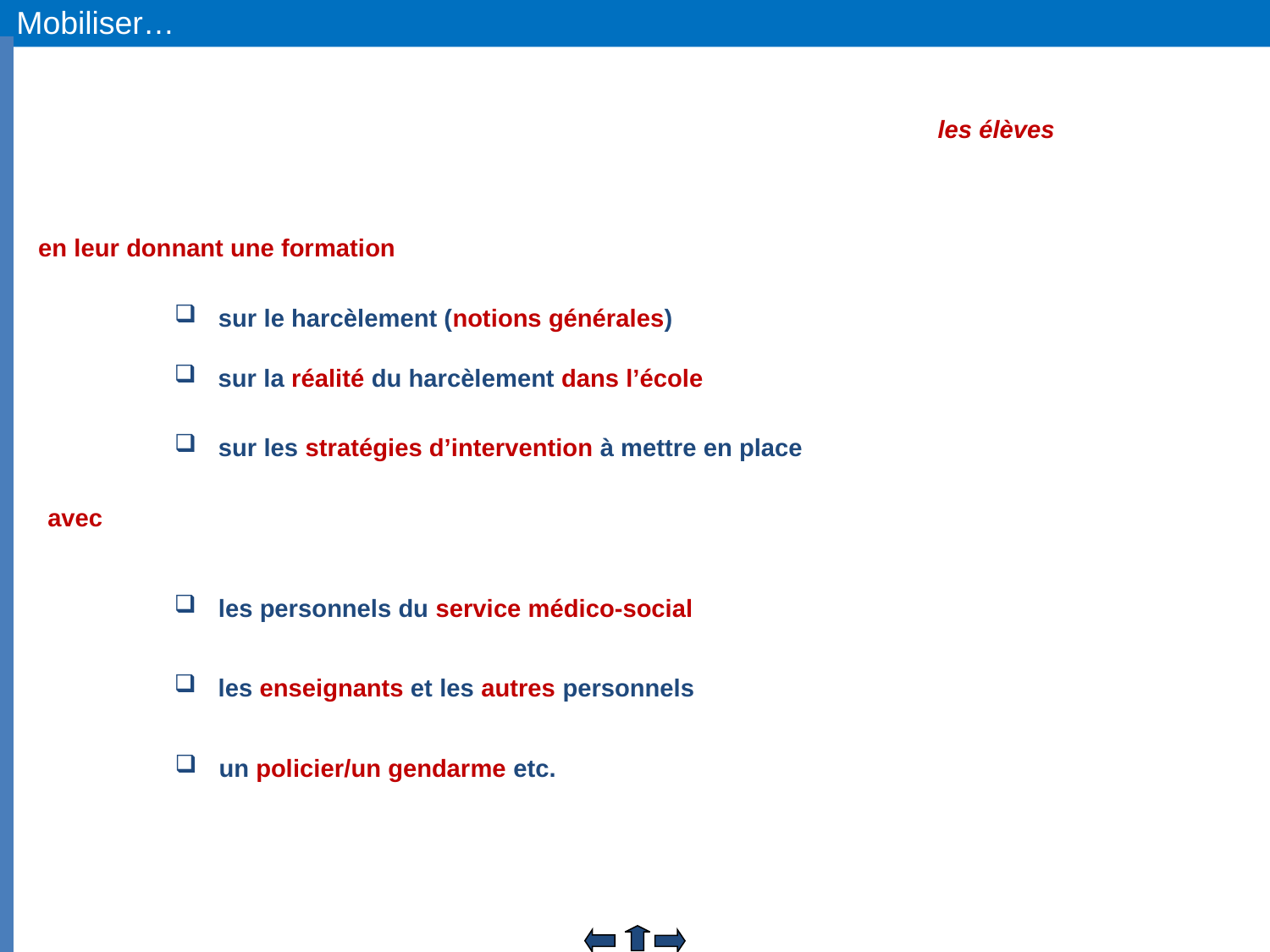

Mobiliser…
les élèves
en leur donnant une formation
  sur le harcèlement (notions générales)
  sur la réalité du harcèlement dans l’école
  sur les stratégies d’intervention à mettre en place
avec
  les personnels du service médico-social
  les enseignants et les autres personnels
  un policier/un gendarme etc.